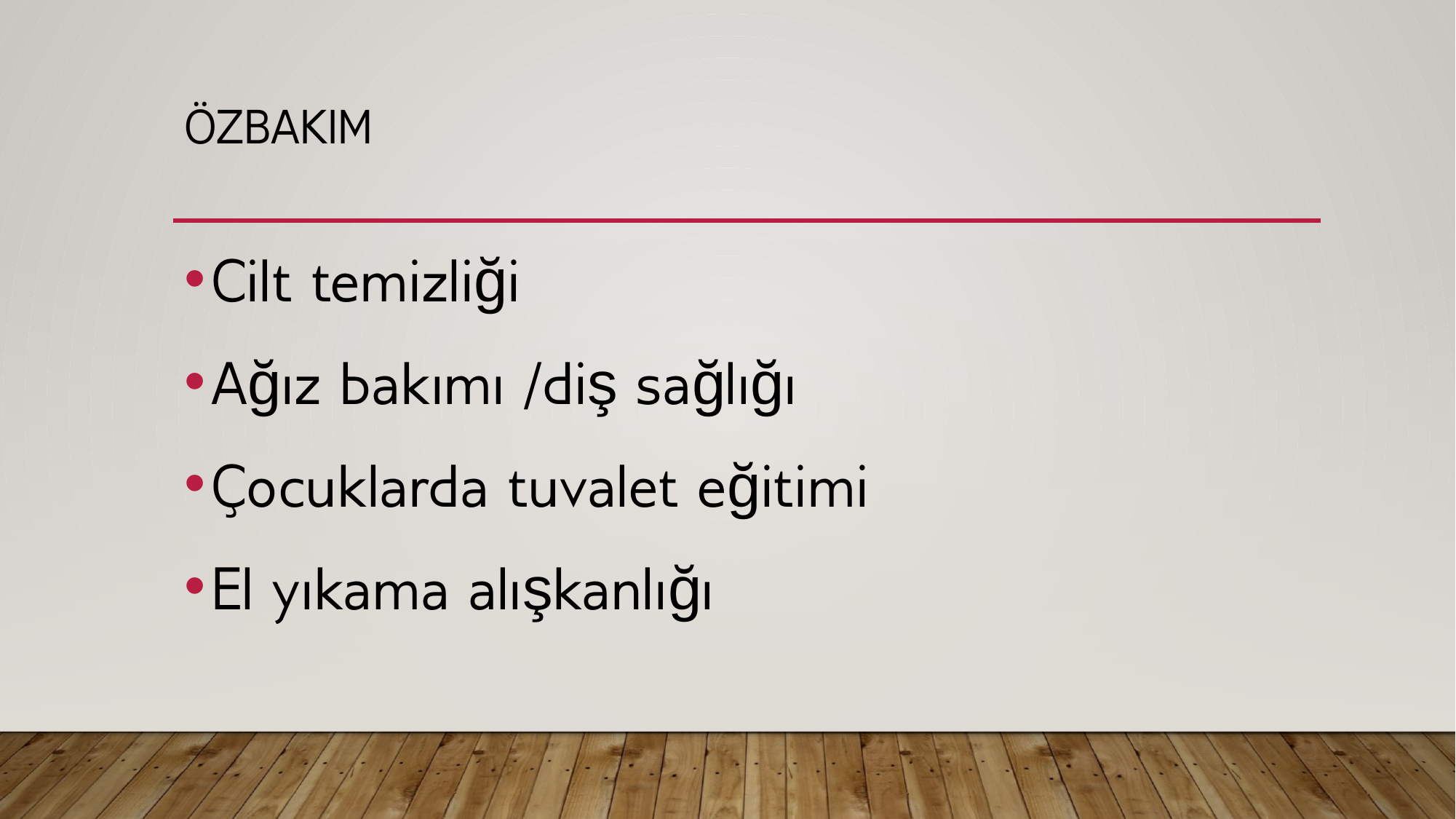

# özbakım
Cilt temizliği
Ağız bakımı /diş sağlığı
Çocuklarda tuvalet eğitimi
El yıkama alışkanlığı